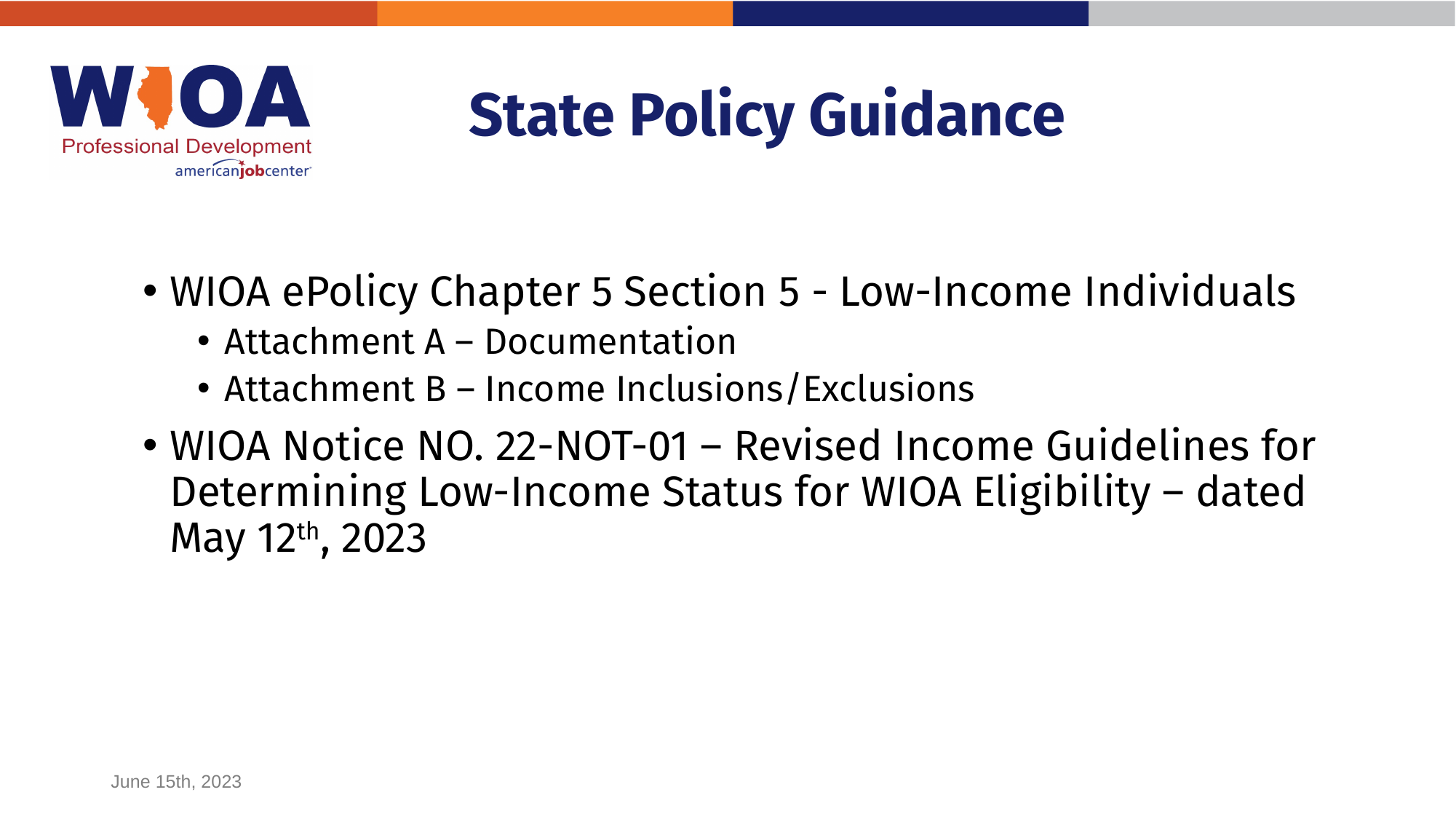

# State Policy Guidance
WIOA ePolicy Chapter 5 Section 5 - Low-Income Individuals
Attachment A – Documentation
Attachment B – Income Inclusions/Exclusions
WIOA Notice NO. 22-NOT-01 – Revised Income Guidelines for Determining Low-Income Status for WIOA Eligibility – dated May 12th, 2023

June 15th, 2023